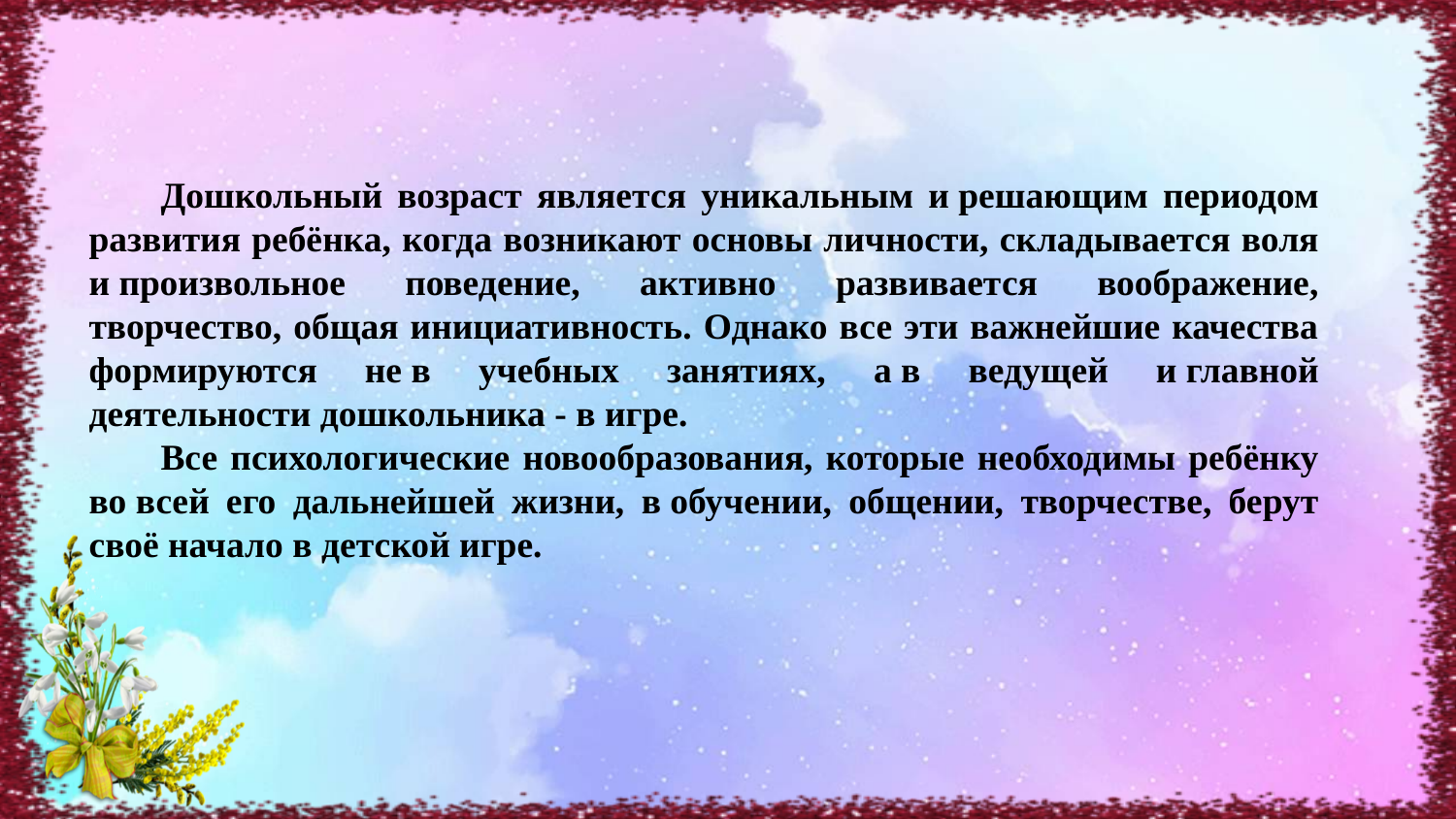

Дошкольный возраст является уникальным и решающим периодом развития ребёнка, когда возникают основы личности, складывается воля и произвольное поведение, активно развивается воображение, творчество, общая инициативность. Однако все эти важнейшие качества формируются не в учебных занятиях, а в ведущей и главной деятельности дошкольника - в игре.
Все психологические новообразования, которые необходимы ребёнку во всей его дальнейшей жизни, в обучении, общении, творчестве, берут своё начало в детской игре.